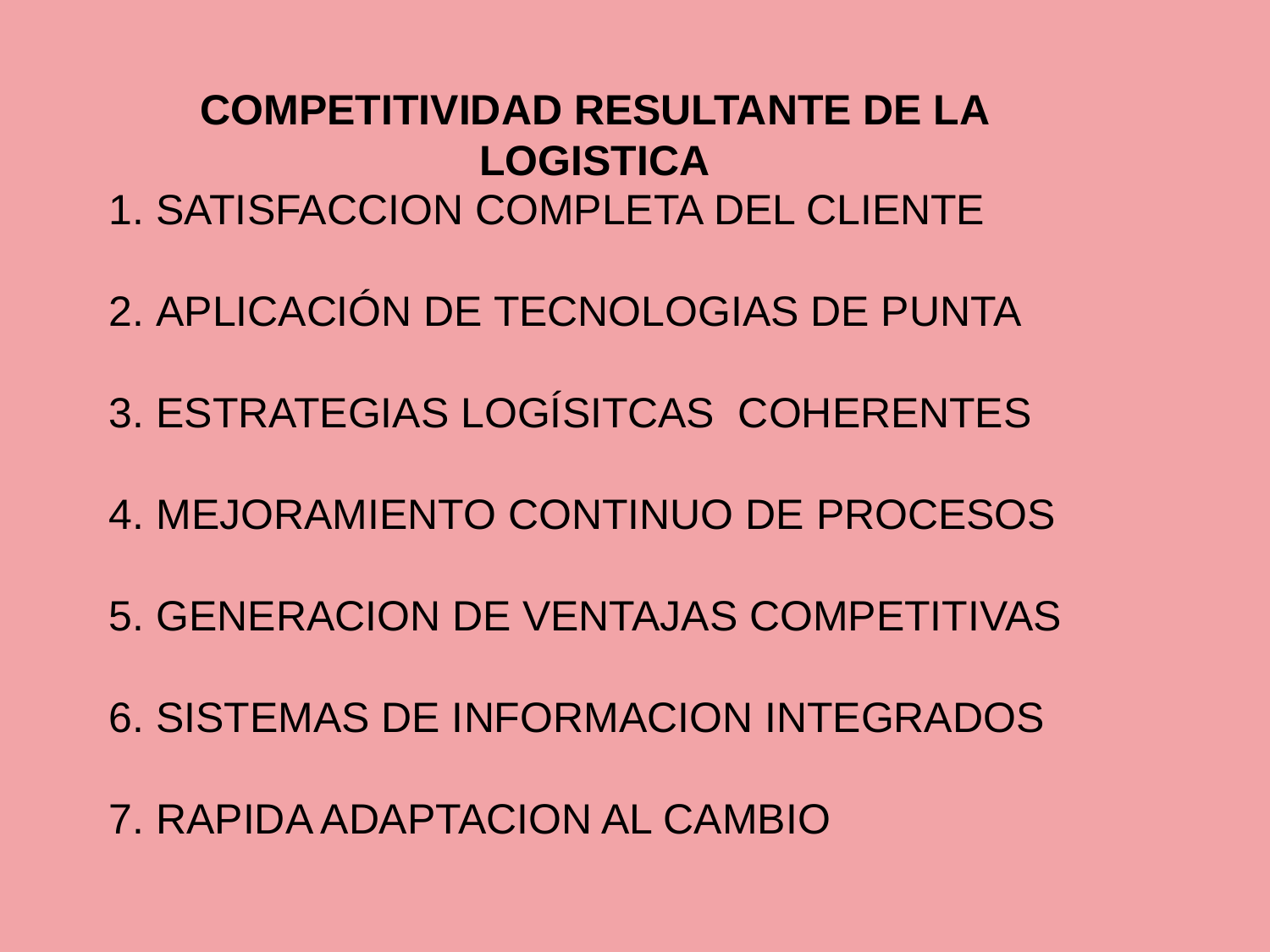

COMPETITIVIDAD RESULTANTE DE LA LOGISTICA
SATISFACCION COMPLETA DEL CLIENTE

APLICACIÓN DE TECNOLOGIAS DE PUNTA

ESTRATEGIAS LOGÍSITCAS  COHERENTES

MEJORAMIENTO CONTINUO DE PROCESOS

GENERACION DE VENTAJAS COMPETITIVAS

SISTEMAS DE INFORMACION INTEGRADOS

RAPIDA ADAPTACION AL CAMBIO